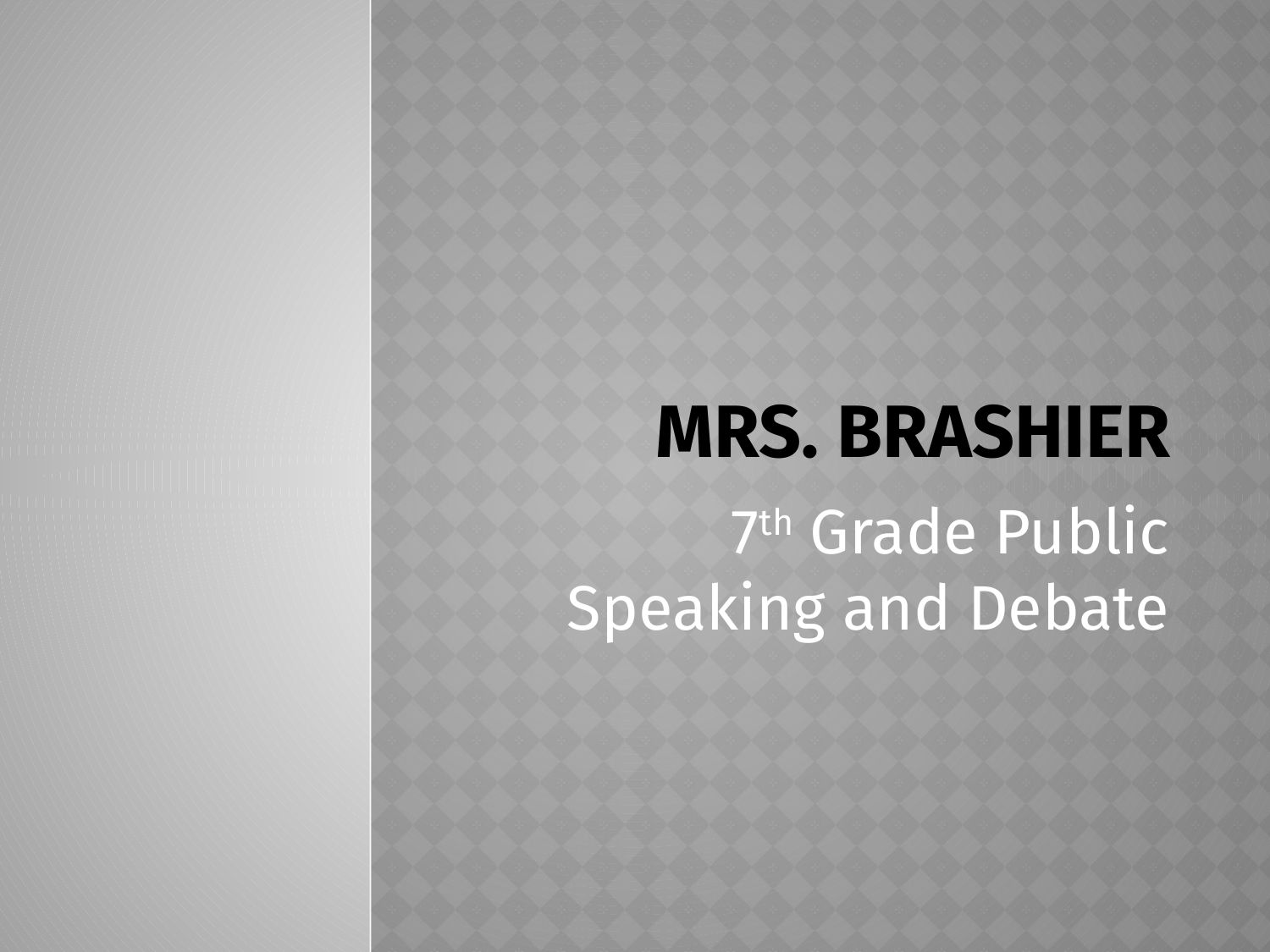

# Mrs. brashier
7th Grade Public Speaking and Debate